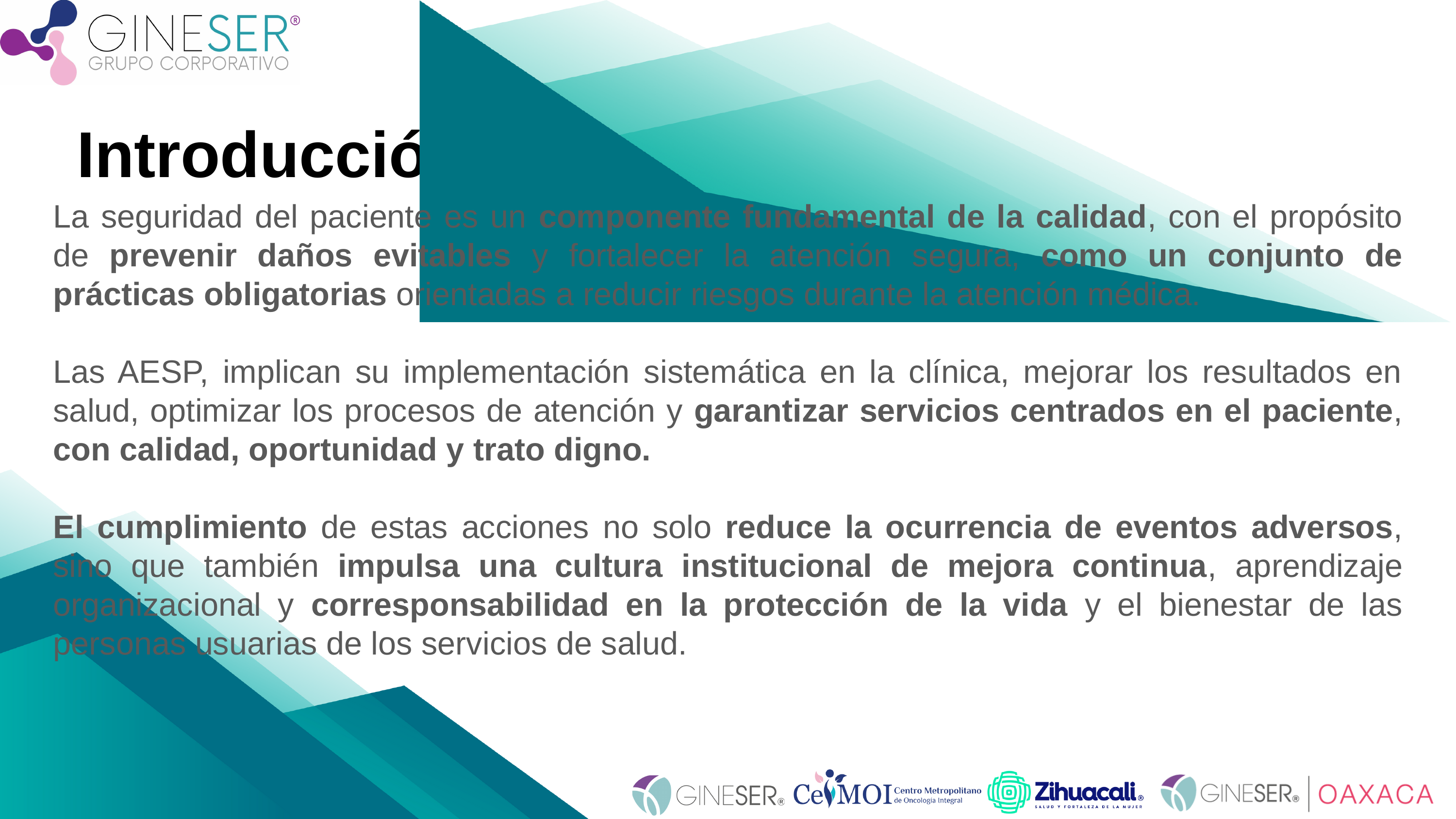

Introducción
La seguridad del paciente es un componente fundamental de la calidad, con el propósito de prevenir daños evitables y fortalecer la atención segura, como un conjunto de prácticas obligatorias orientadas a reducir riesgos durante la atención médica.

Las AESP, implican su implementación sistemática en la clínica, mejorar los resultados en salud, optimizar los procesos de atención y garantizar servicios centrados en el paciente, con calidad, oportunidad y trato digno.

El cumplimiento de estas acciones no solo reduce la ocurrencia de eventos adversos, sino que también impulsa una cultura institucional de mejora continua, aprendizaje organizacional y corresponsabilidad en la protección de la vida y el bienestar de las personas usuarias de los servicios de salud.